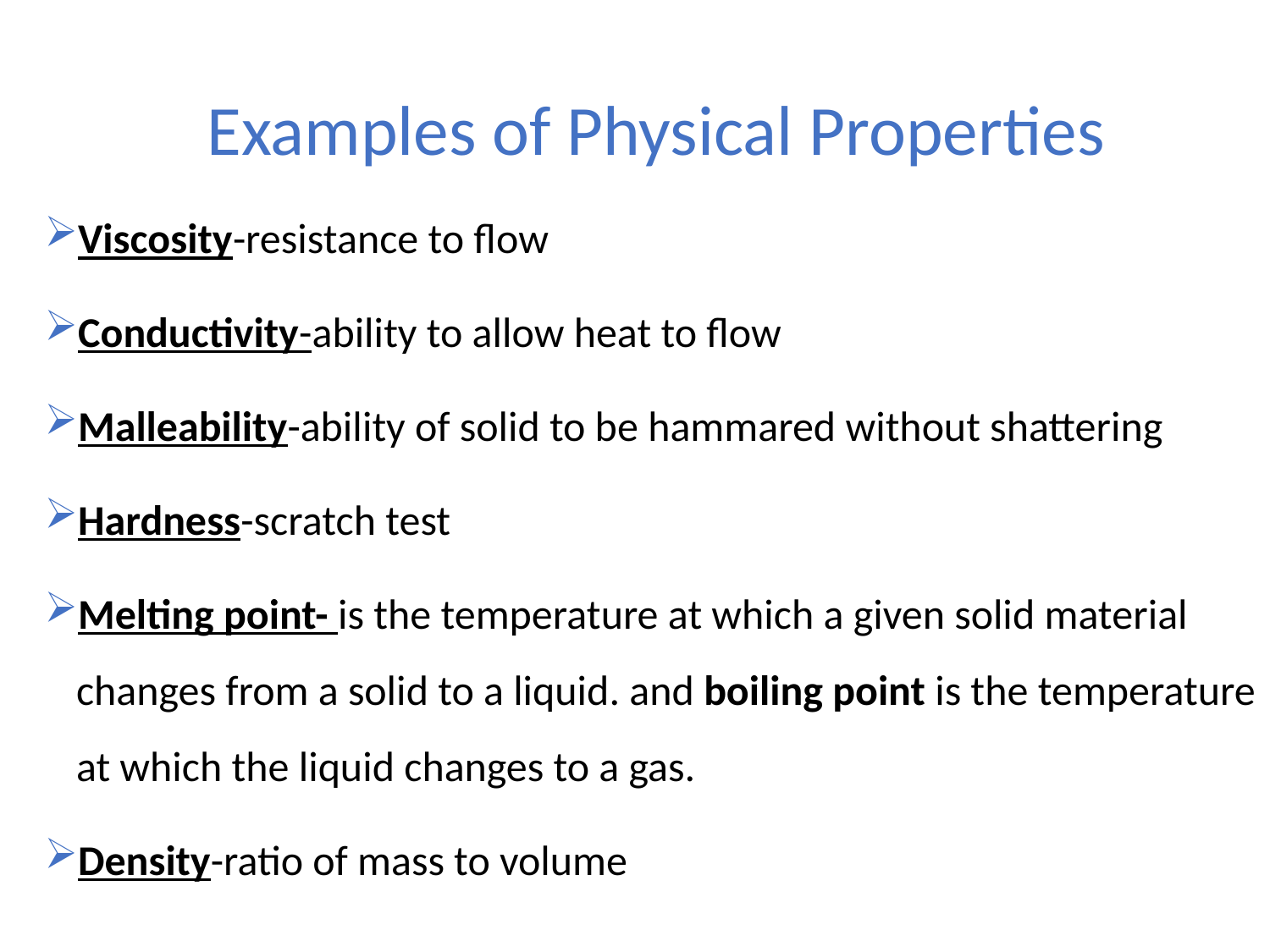

# Examples of Physical Properties
Viscosity-resistance to flow
Conductivity-ability to allow heat to flow
Malleability-ability of solid to be hammared without shattering
Hardness-scratch test
Melting point- is the temperature at which a given solid material changes from a solid to a liquid. and boiling point is the temperature at which the liquid changes to a gas.
Density-ratio of mass to volume